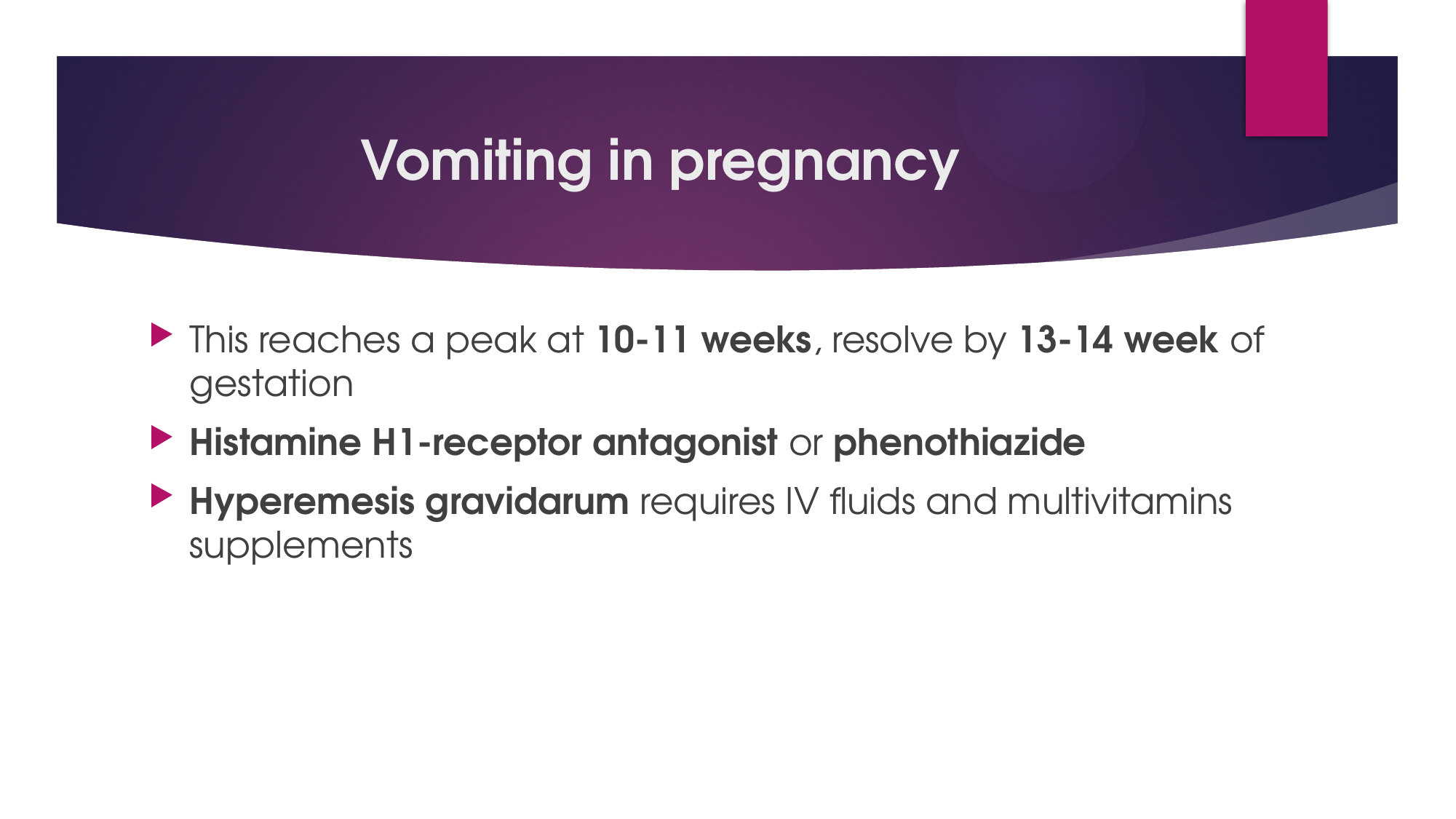

# Vomiting in pregnancy
This reaches a peak at 10-11 weeks, resolve by 13-14 week of gestation
Histamine H1-receptor antagonist or phenothiazide
Hyperemesis gravidarum requires IV fluids and multivitamins supplements